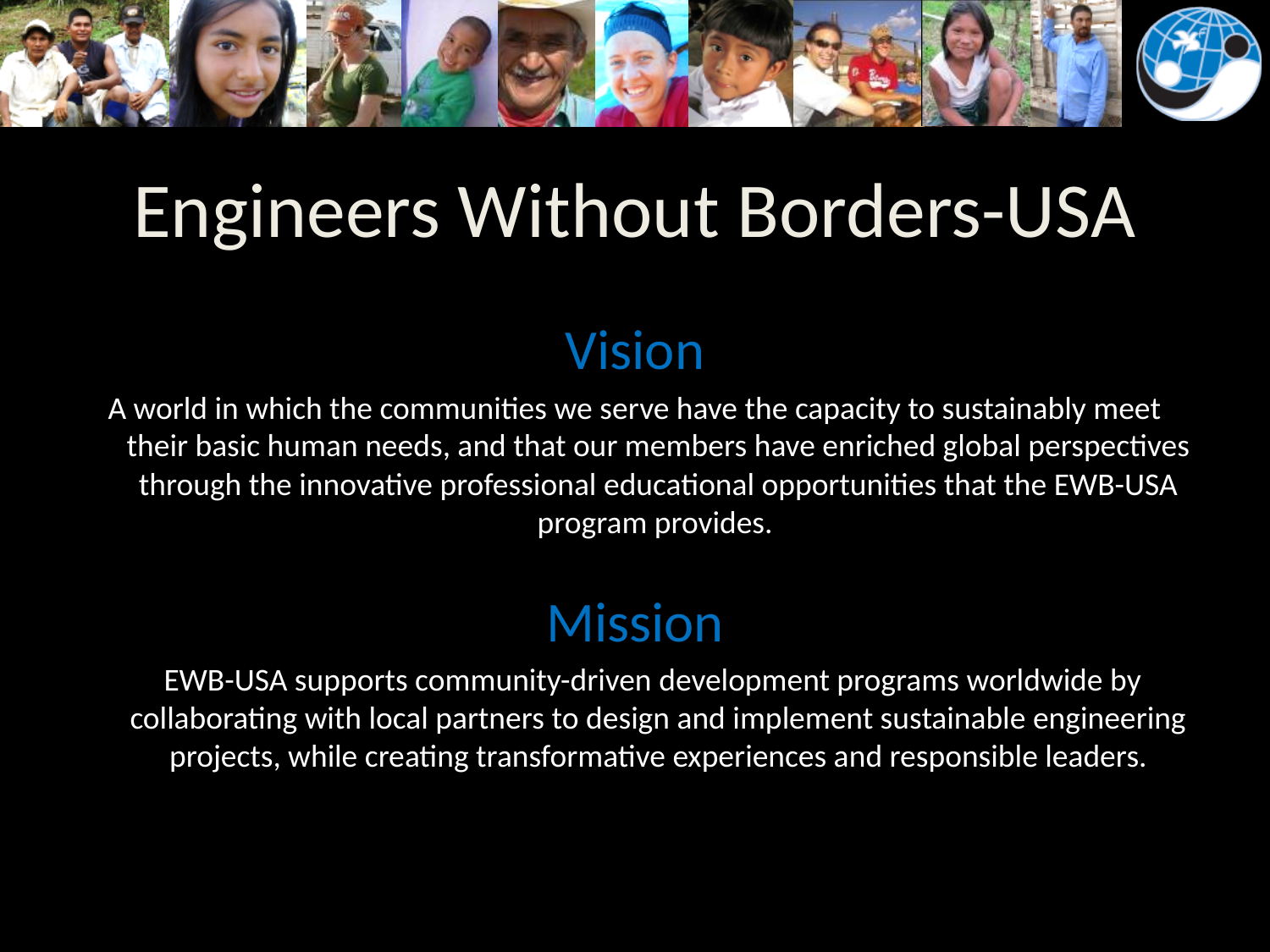

# Engineers Without Borders-USA
Vision
A world in which the communities we serve have the capacity to sustainably meet their basic human needs, and that our members have enriched global perspectives through the innovative professional educational opportunities that the EWB-USA program provides.

Mission
     EWB-USA supports community-driven development programs worldwide by collaborating with local partners to design and implement sustainable engineering projects, while creating transformative experiences and responsible leaders.